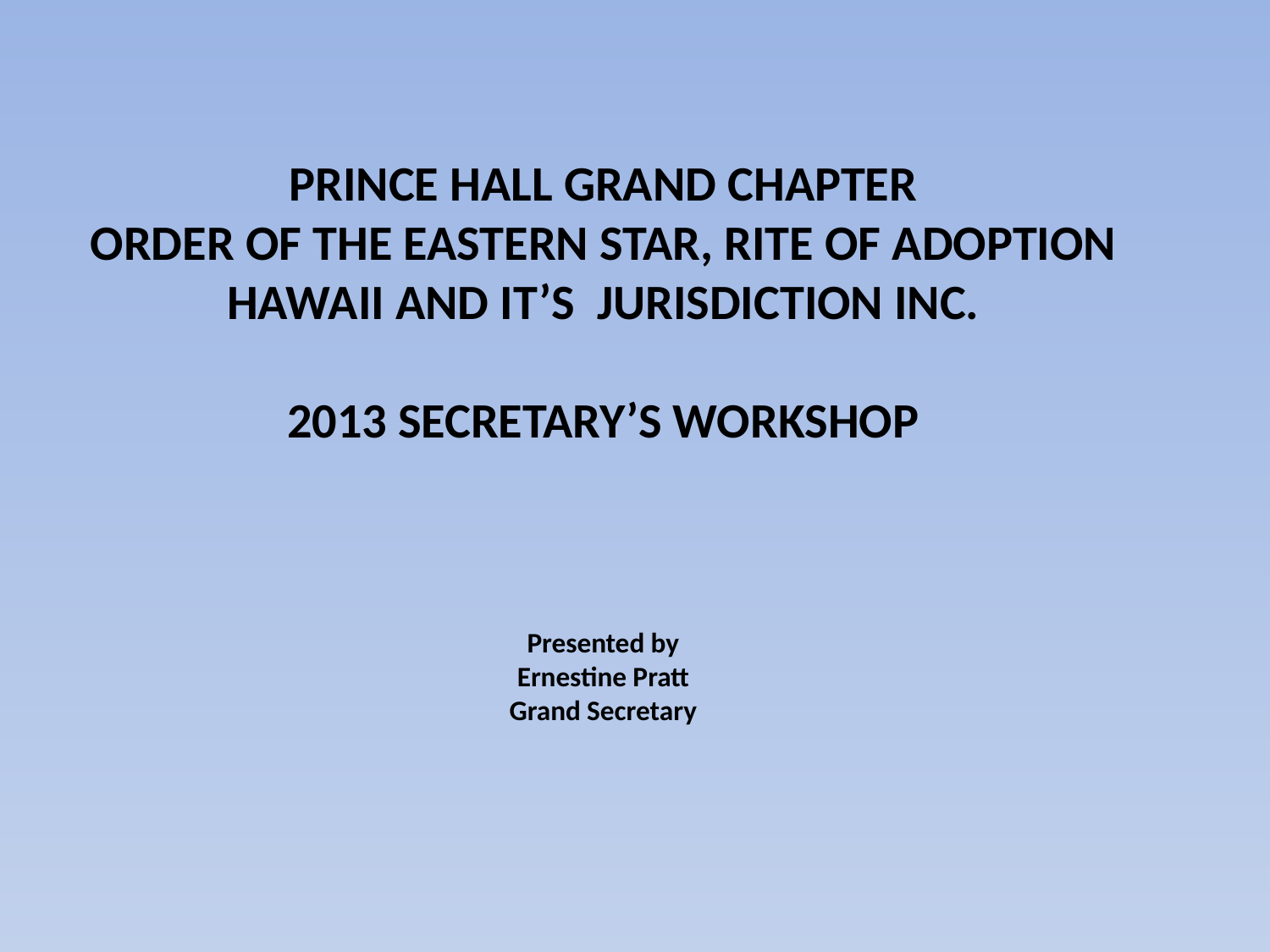

PRINCE HALL GRAND CHAPTER
ORDER OF THE EASTERN STAR, RITE OF ADOPTION
HAWAII AND IT’S  JURISDICTION INC.
2013 SECRETARY’S WORKSHOP
Presented by
Ernestine Pratt
Grand Secretary